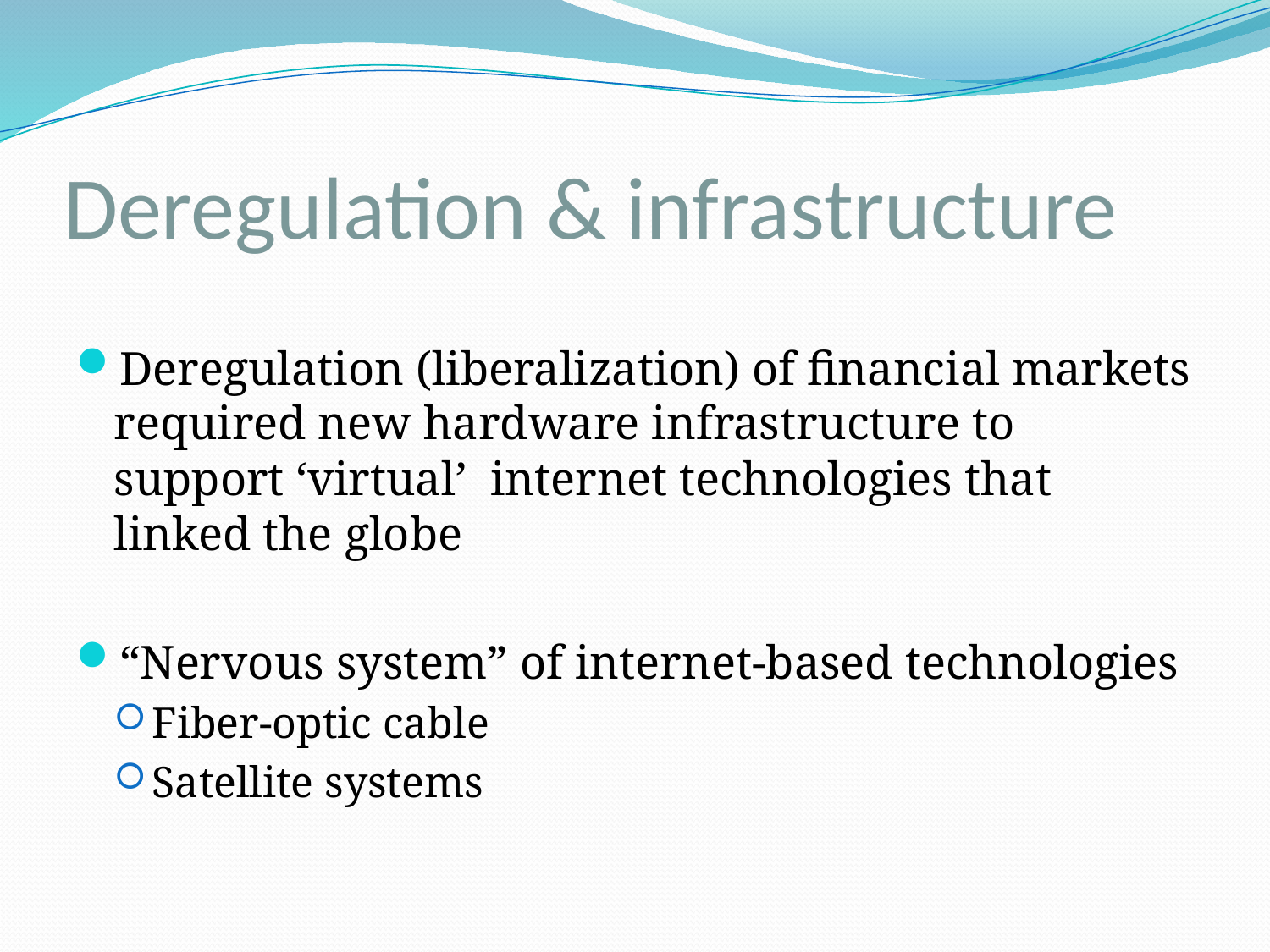

# Deregulation & infrastructure

Deregulation (liberalization) of financial markets required new hardware infrastructure to support ‘virtual’  internet technologies that linked the globe

“Nervous system” of internet-based technologies
Fiber-optic cable
Satellite systems